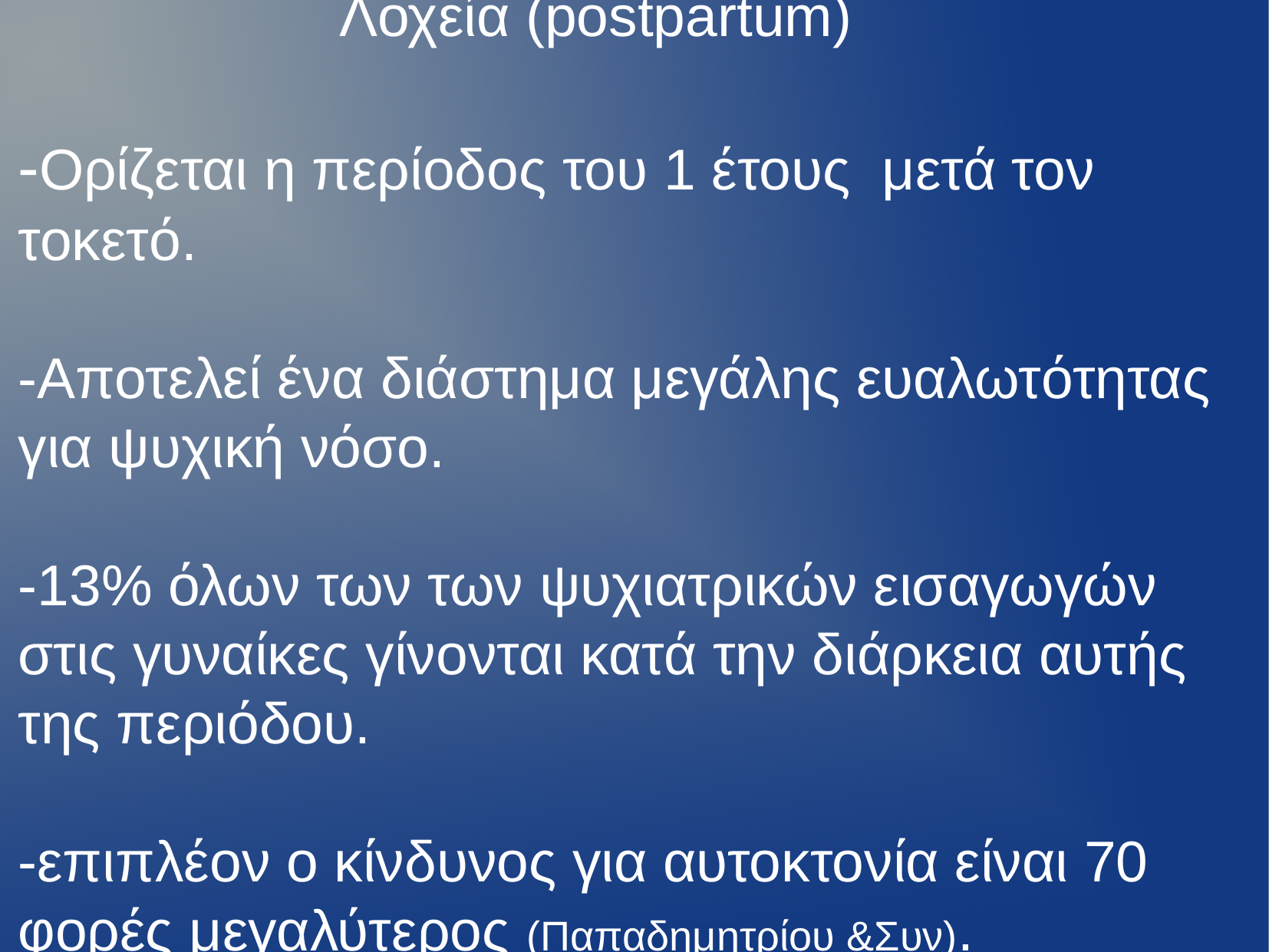

Λοχεία (postpartum)
-Ορίζεται η περίοδος του 1 έτους  μετά τον τοκετό.
-Αποτελεί ένα διάστημα μεγάλης ευαλωτότητας για ψυχική νόσο.
-13% όλων των των ψυχιατρικών εισαγωγών στις γυναίκες γίνονται κατά την διάρκεια αυτής της περιόδου.
-επιπλέον ο κίνδυνος για αυτοκτονία είναι 70 φορές μεγαλύτερος (Παπαδημητρίου &Συν).